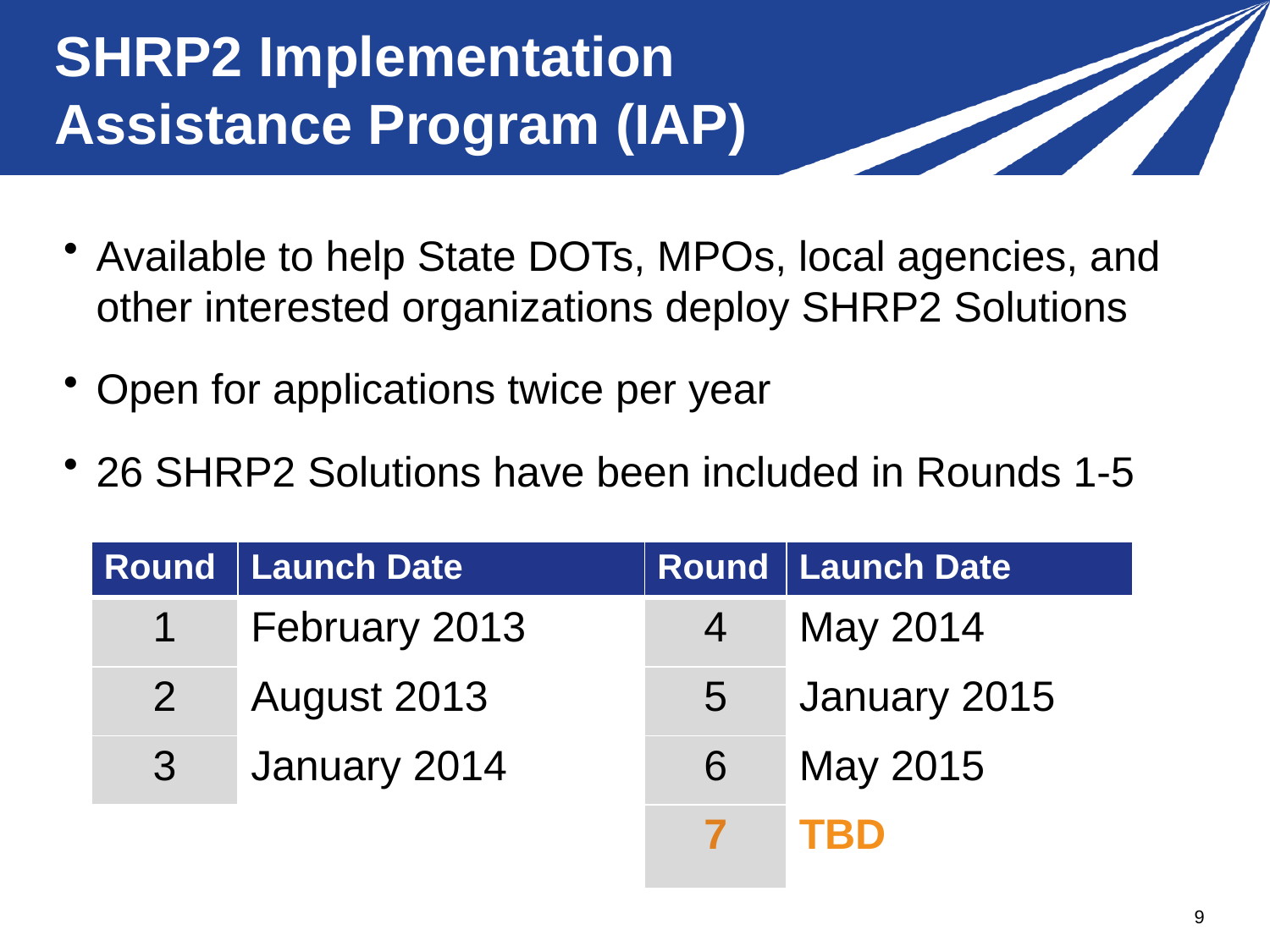

# SHRP2 Implementation Assistance Program (IAP)
Available to help State DOTs, MPOs, local agencies, and other interested organizations deploy SHRP2 Solutions
Open for applications twice per year
26 SHRP2 Solutions have been included in Rounds 1-5
| Round | Launch Date | Round | Launch Date |
| --- | --- | --- | --- |
| 1 | February 2013 | 4 | May 2014 |
| 2 | August 2013 | 5 | January 2015 |
| 3 | January 2014 | 6 | May 2015 |
|  |  | 7 | TBD |
9